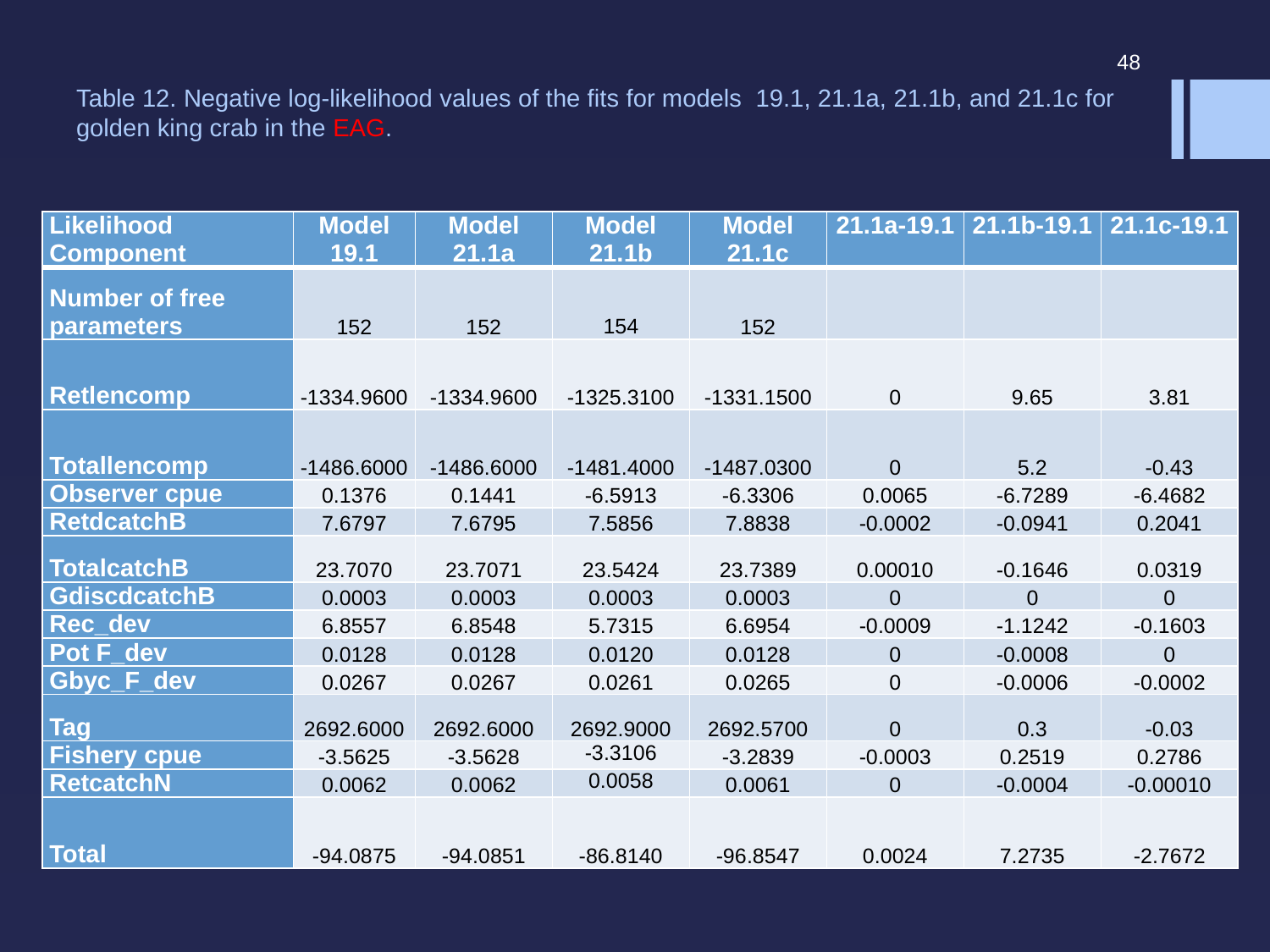

# Table 12. Negative log-likelihood values of the fits for models  19.1, 21.1a, 21.1b, and 21.1c for golden king crab in the EAG.
48
| Likelihood Component | Model 19.1 | Model 21.1a | Model 21.1b | Model 21.1c | 21.1a-19.1 | 21.1b-19.1 | 21.1c-19.1 |
| --- | --- | --- | --- | --- | --- | --- | --- |
| Number of free parameters | 152 | 152 | 154 | 152 |  |  |  |
| Retlencomp | -1334.9600 | -1334.9600 | -1325.3100 | -1331.1500 | 0 | 9.65 | 3.81 |
| Totallencomp | -1486.6000 | -1486.6000 | -1481.4000 | -1487.0300 | 0 | 5.2 | -0.43 |
| Observer cpue | 0.1376 | 0.1441 | -6.5913 | -6.3306 | 0.0065 | -6.7289 | -6.4682 |
| RetdcatchB | 7.6797 | 7.6795 | 7.5856 | 7.8838 | -0.0002 | -0.0941 | 0.2041 |
| TotalcatchB | 23.7070 | 23.7071 | 23.5424 | 23.7389 | 0.00010 | -0.1646 | 0.0319 |
| GdiscdcatchB | 0.0003 | 0.0003 | 0.0003 | 0.0003 | 0 | 0 | 0 |
| Rec\_dev | 6.8557 | 6.8548 | 5.7315 | 6.6954 | -0.0009 | -1.1242 | -0.1603 |
| Pot F\_dev | 0.0128 | 0.0128 | 0.0120 | 0.0128 | 0 | -0.0008 | 0 |
| Gbyc\_F\_dev | 0.0267 | 0.0267 | 0.0261 | 0.0265 | 0 | -0.0006 | -0.0002 |
| Tag | 2692.6000 | 2692.6000 | 2692.9000 | 2692.5700 | 0 | 0.3 | -0.03 |
| Fishery cpue | -3.5625 | -3.5628 | -3.3106 | -3.2839 | -0.0003 | 0.2519 | 0.2786 |
| RetcatchN | 0.0062 | 0.0062 | 0.0058 | 0.0061 | 0 | -0.0004 | -0.00010 |
| Total | -94.0875 | -94.0851 | -86.8140 | -96.8547 | 0.0024 | 7.2735 | -2.7672 |